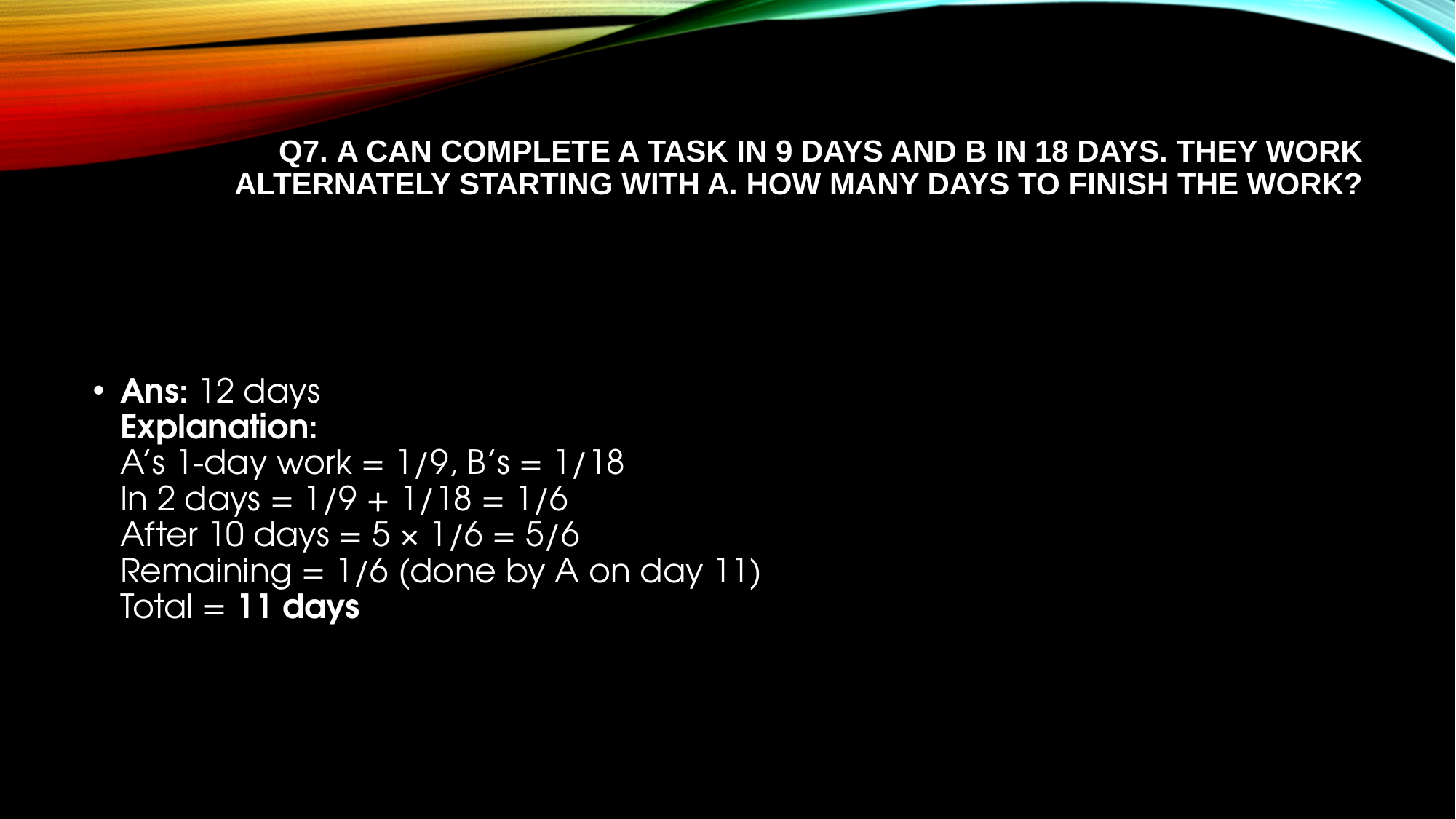

# Q7. A can complete a task in 9 days and B in 18 days. They work alternately starting with A. How many days to finish the work?

Ans: 12 days
Explanation:
A’s 1-day work = 1/9, B’s = 1/18
In 2 days = 1/9 + 1/18 = 1/6
After 10 days = 5 × 1/6 = 5/6
Remaining = 1/6 (done by A on day 11)
Total = 11 days